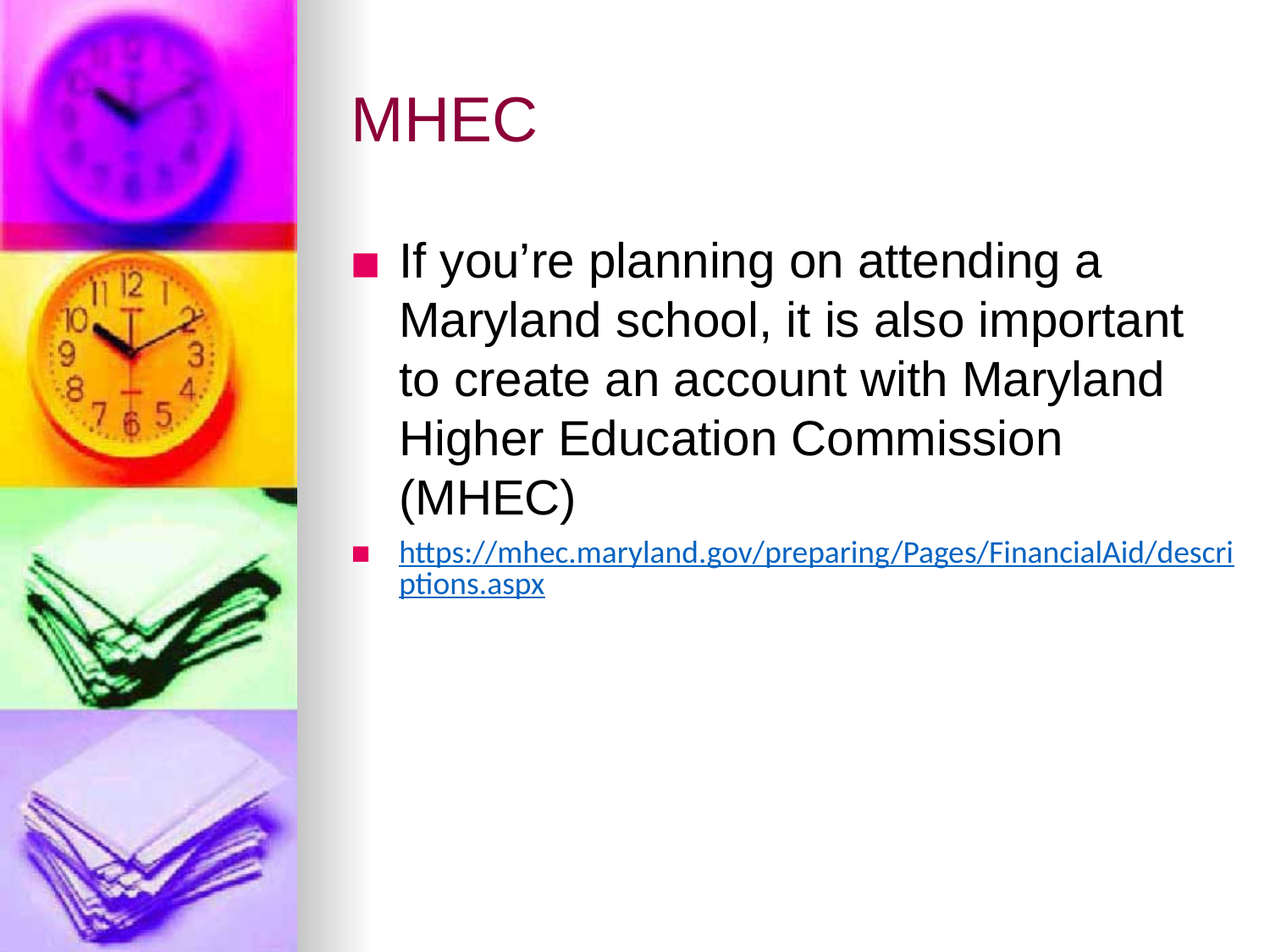

# MHEC
If you’re planning on attending a Maryland school, it is also important to create an account with Maryland Higher Education Commission (MHEC)
https://mhec.maryland.gov/preparing/Pages/FinancialAid/descriptions.aspx